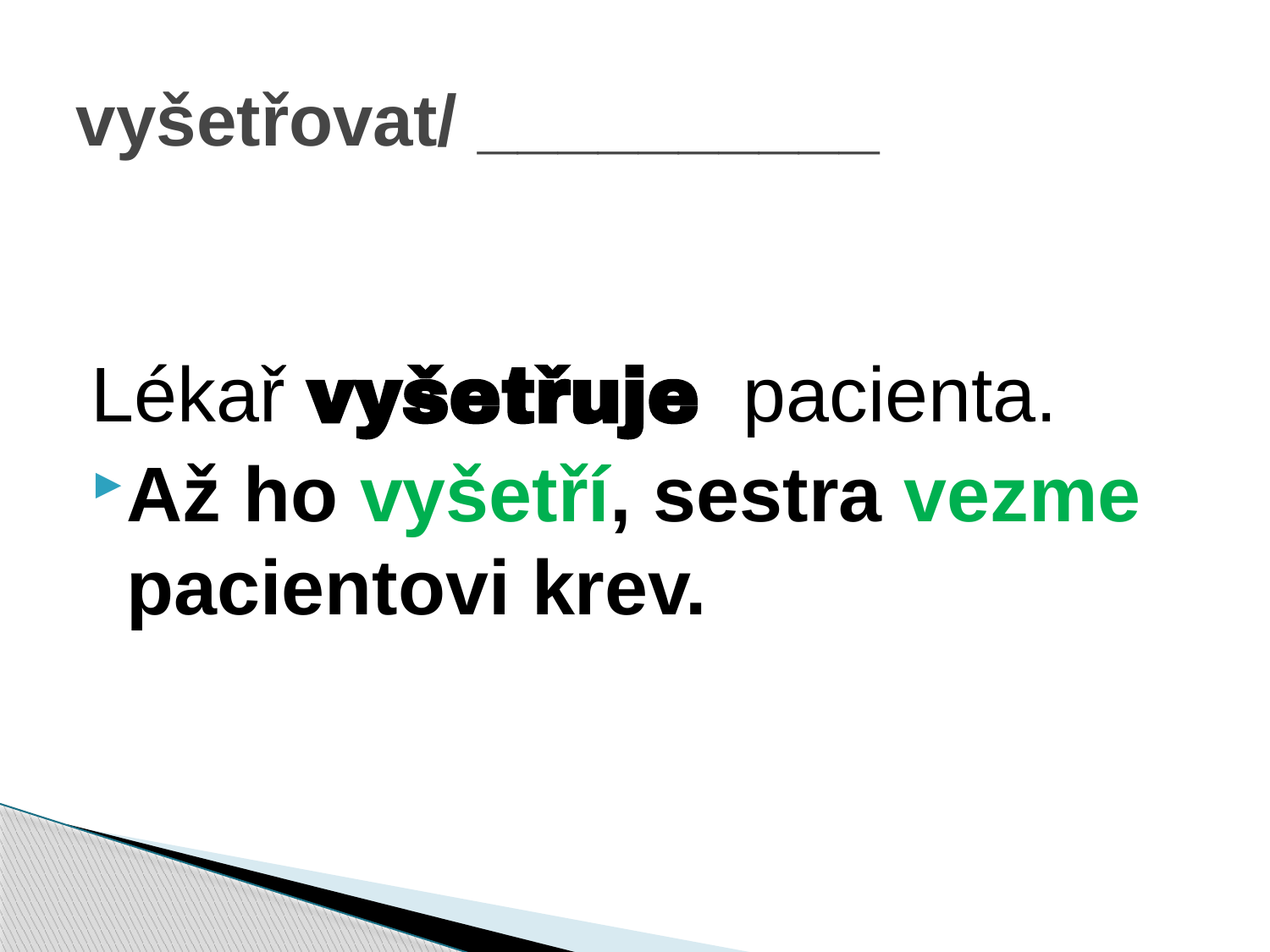

# vyšetřovat/ __________

Lékař vyšetřuje  pacienta.
Až ho vyšetří, sestra vezme pacientovi krev.